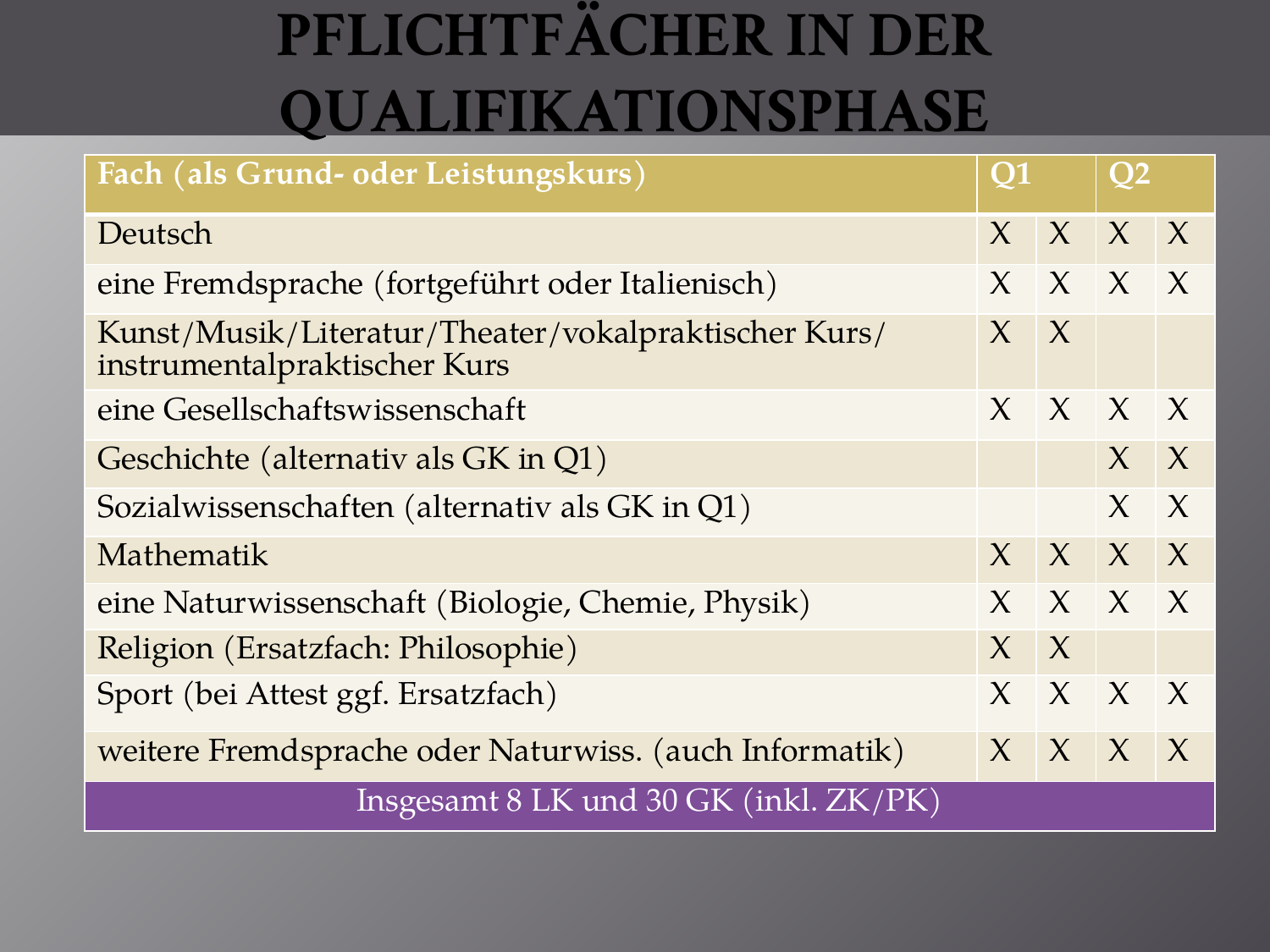

# Pflichtfächer in der Qualifikationsphase
| Fach (als Grund- oder Leistungskurs) | Q1 |  | Q2 |  |
| --- | --- | --- | --- | --- |
| Deutsch | X | X | X | X |
| eine Fremdsprache (fortgeführt oder Italienisch) | X | X | X | X |
| Kunst/Musik/Literatur/Theater/vokalpraktischer Kurs/ instrumentalpraktischer Kurs | X | X |  |  |
| eine Gesellschaftswissenschaft | X | X | X | X |
| Geschichte (alternativ als GK in Q1) |  |  | X | X |
| Sozialwissenschaften (alternativ als GK in Q1) |  |  | X | X |
| Mathematik | X | X | X | X |
| eine Naturwissenschaft (Biologie, Chemie, Physik) | X | X | X | X |
| Religion (Ersatzfach: Philosophie) | X | X |  |  |
| Sport (bei Attest ggf. Ersatzfach) | X | X | X | X |
| weitere Fremdsprache oder Naturwiss. (auch Informatik) | X | X | X | X |
| Insgesamt 8 LK und 30 GK (inkl. ZK/PK) |  |  |  |  |